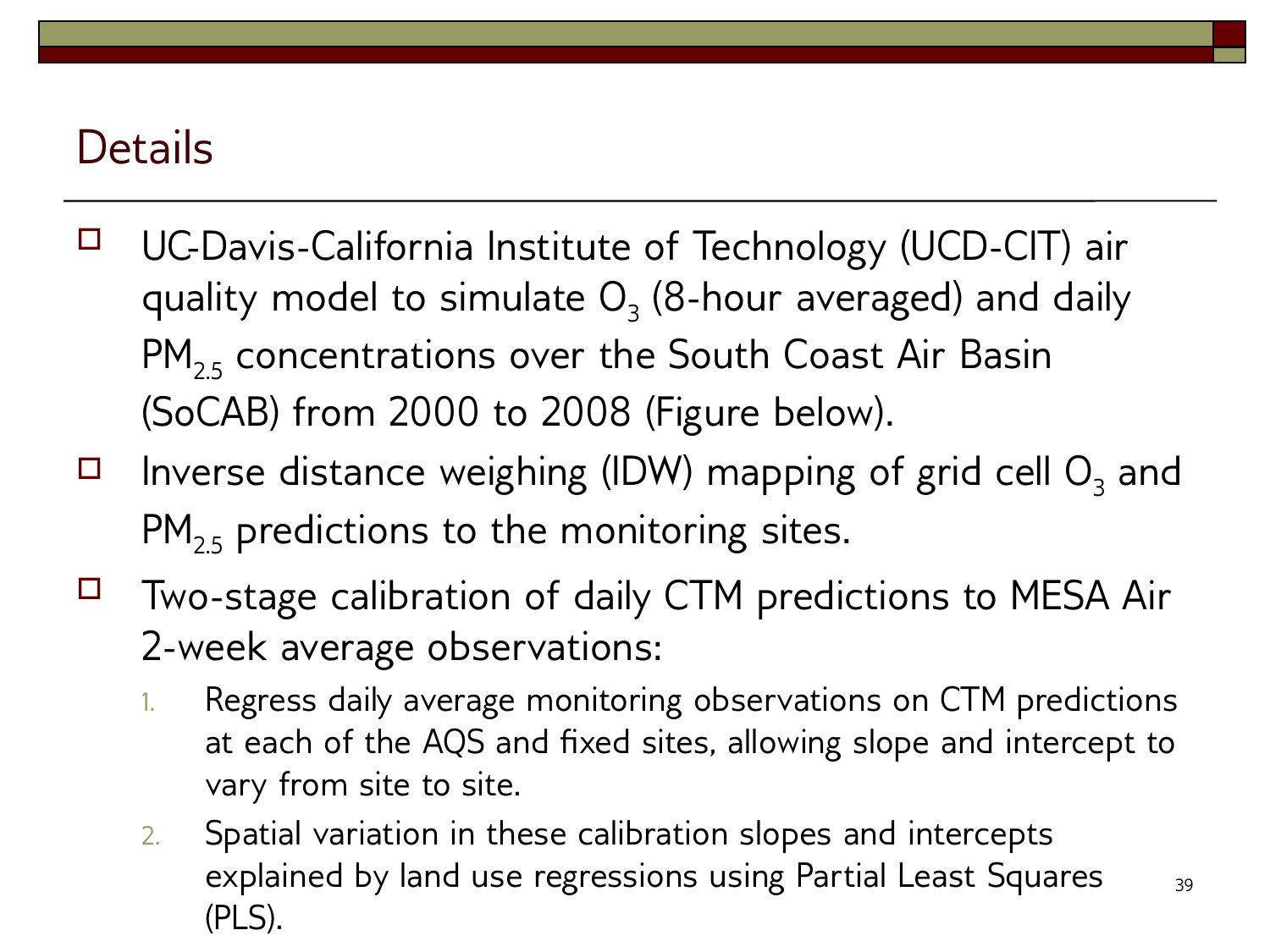

# Details
UC-Davis-California Institute of Technology (UCD-CIT) air quality model to simulate O3 (8-hour averaged) and daily PM2.5 concentrations over the South Coast Air Basin (SoCAB) from 2000 to 2008 (Figure below).
Inverse distance weighing (IDW) mapping of grid cell O3 and PM2.5 predictions to the monitoring sites.
Two-stage calibration of daily CTM predictions to MESA Air 2-week average observations:
Regress daily average monitoring observations on CTM predictions at each of the AQS and fixed sites, allowing slope and intercept to vary from site to site.
Spatial variation in these calibration slopes and intercepts explained by land use regressions using Partial Least Squares (PLS).
39